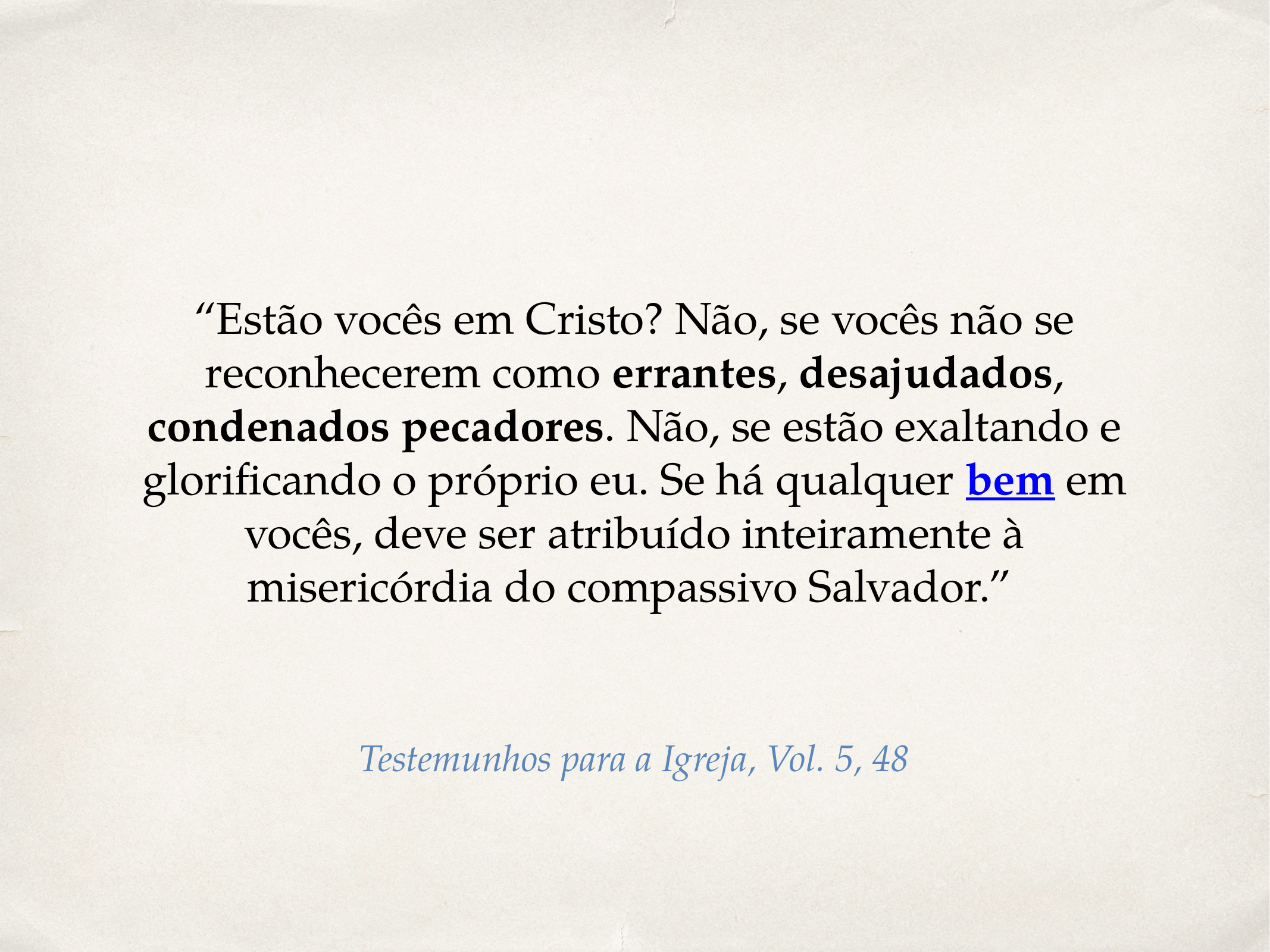

“Estão vocês em Cristo? Não, se vocês não se reconhecerem como errantes, desajudados, condenados pecadores. Não, se estão exaltando e glorificando o próprio eu. Se há qualquer bem em vocês, deve ser atribuído inteiramente à misericórdia do compassivo Salvador.”
Testemunhos para a Igreja, Vol. 5, 48